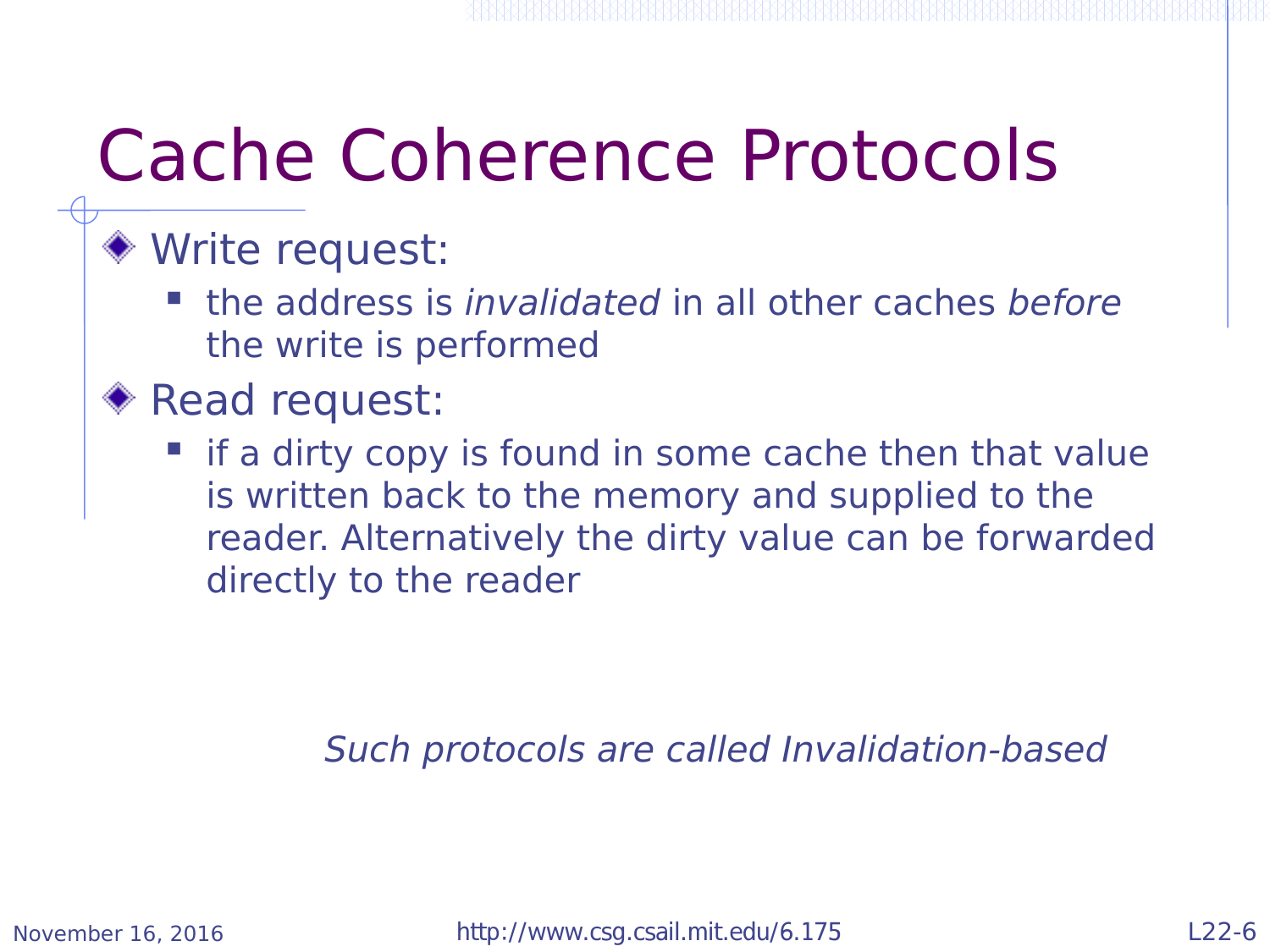

# Cache Coherence Protocols
Write request:
the address is invalidated in all other caches before the write is performed
Read request:
if a dirty copy is found in some cache then that value is written back to the memory and supplied to the reader. Alternatively the dirty value can be forwarded directly to the reader
Such protocols are called Invalidation-based
November 16, 2016
http://www.csg.csail.mit.edu/6.175
L22-6